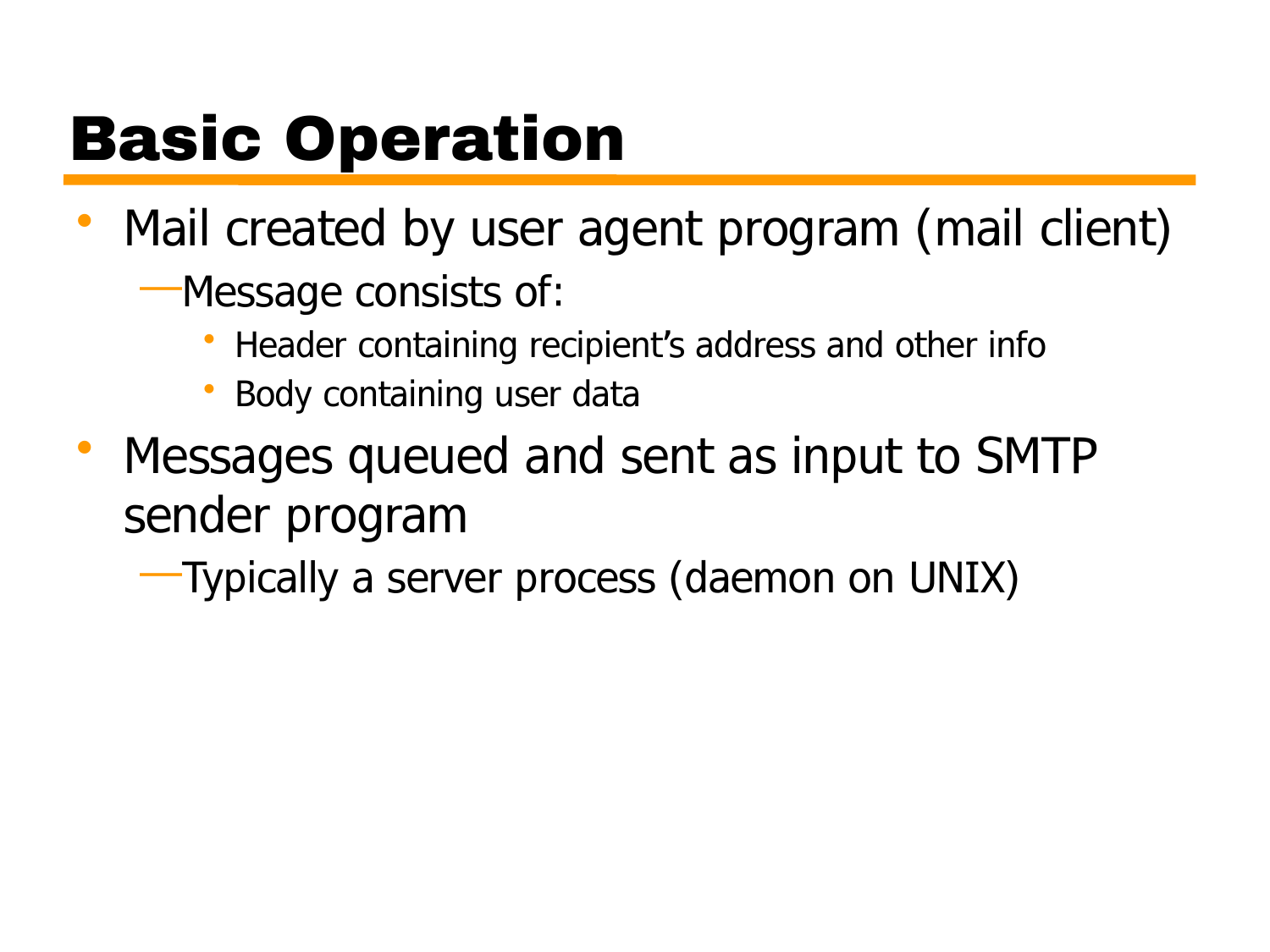

# Basic Operation
Mail created by user agent program (mail client)
Message consists of:
Header containing recipient’s address and other info
Body containing user data
Messages queued and sent as input to SMTP sender program
Typically a server process (daemon on UNIX)